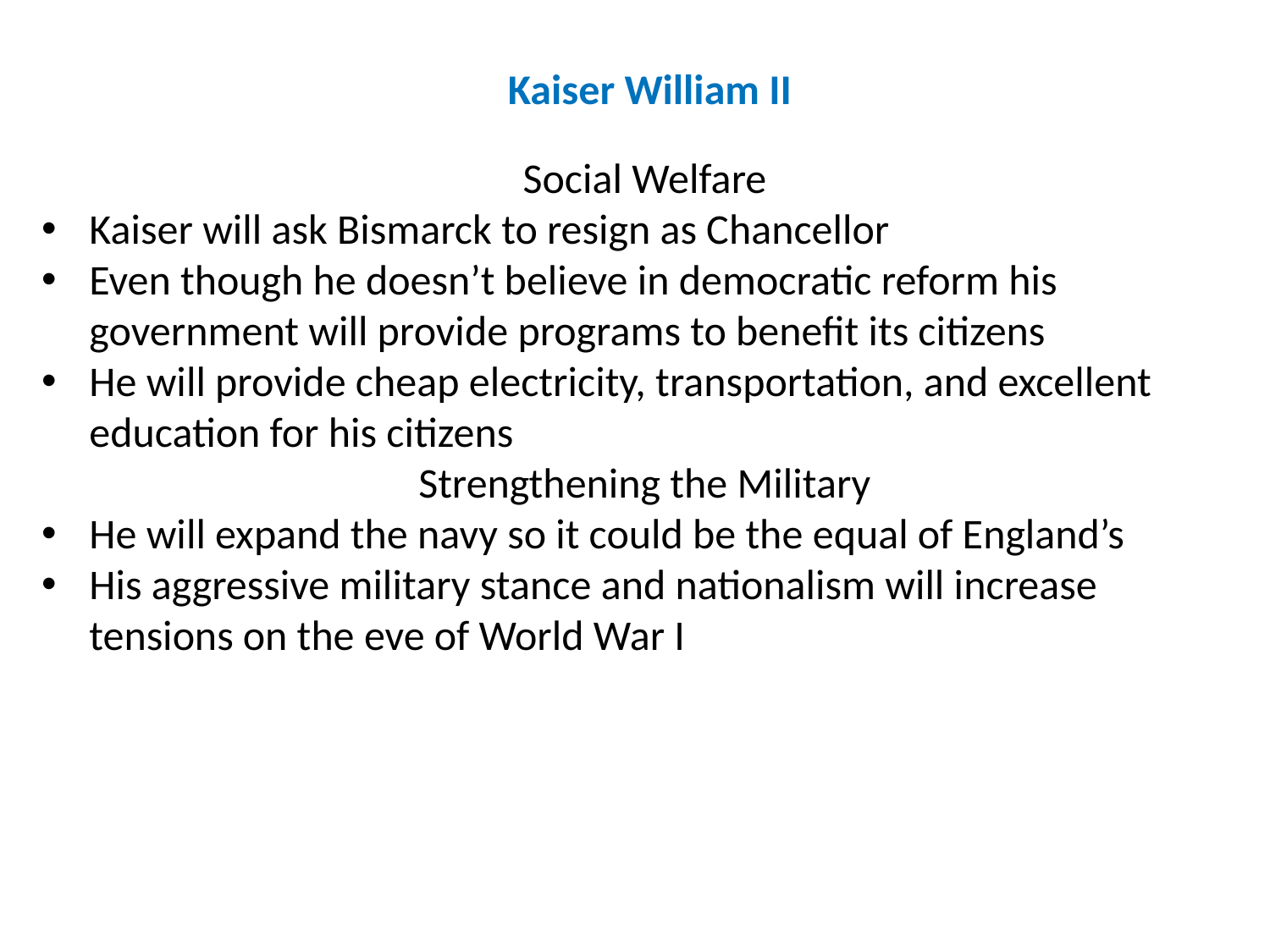

Kaiser William II
Social Welfare
Kaiser will ask Bismarck to resign as Chancellor
Even though he doesn’t believe in democratic reform his government will provide programs to benefit its citizens
He will provide cheap electricity, transportation, and excellent education for his citizens
Strengthening the Military
He will expand the navy so it could be the equal of England’s
His aggressive military stance and nationalism will increase tensions on the eve of World War I